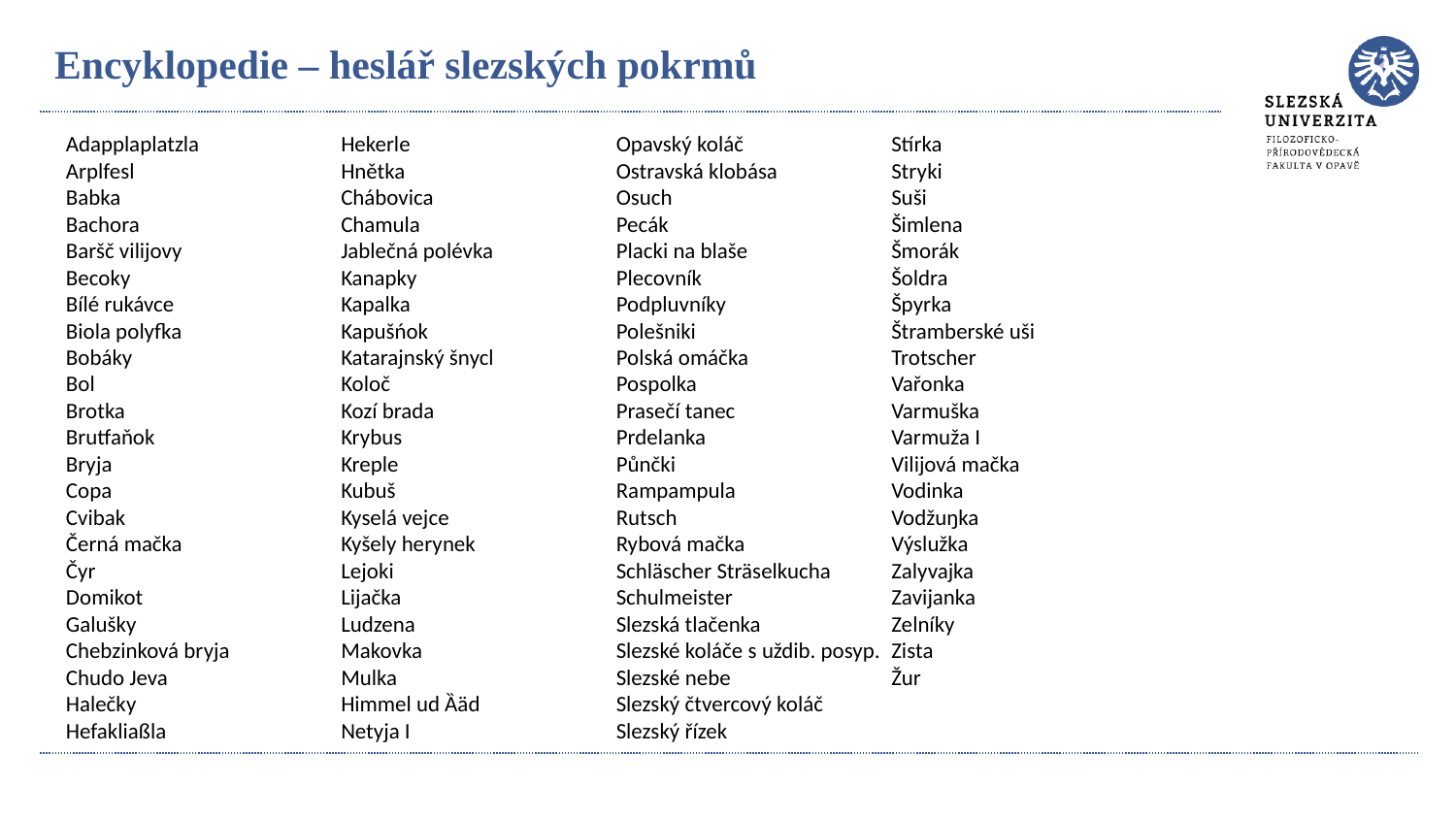

# Encyklopedie – heslář slezských pokrmů
Adapplaplatzla
Arplfesl
Babka
Bachora
Baršč vilijovy
Becoky
Bílé rukávce
Biola polyfka
Bobáky
Bol
Brotka
Brutfaňok
Bryja
Copa
Cvibak
Černá mačka
Čyr
Domikot
Galušky
Chebzinková bryja
Chudo Jeva
Halečky
Hefakliaßla
Hekerle
Hnětka
Chábovica
Chamula
Jablečná polévka
Kanapky
Kapalka
Kapušńok
Katarajnský šnycl
Koloč
Kozí brada
Krybus
Kreple
Kubuš
Kyselá vejce
Kyšely herynek
Lejoki
Lijačka
Ludzena
Makovka
Mulka
Himmel ud Ȁäd
Netyja I
Opavský koláč
Ostravská klobása
Osuch
Pecák
Placki na blaše
Plecovník
Podpluvníky
Polešniki
Polská omáčka
Pospolka
Prasečí tanec
Prdelanka
Půnčki
Rampampula
Rutsch
Rybová mačka
Schläscher Sträselkucha
Schulmeister
Slezská tlačenka
Slezské koláče s uždib. posyp.
Slezské nebe
Slezský čtvercový koláč
Slezský řízek
Stírka
Stryki
Suši
Šimlena
Šmorák
Šoldra
Špyrka
Štramberské uši
Trotscher
Vařonka
Varmuška
Varmuža I
Vilijová mačka
Vodinka
Vodžuŋka
Výslužka
Zalyvajka
Zavijanka
Zelníky
Zista
Žur